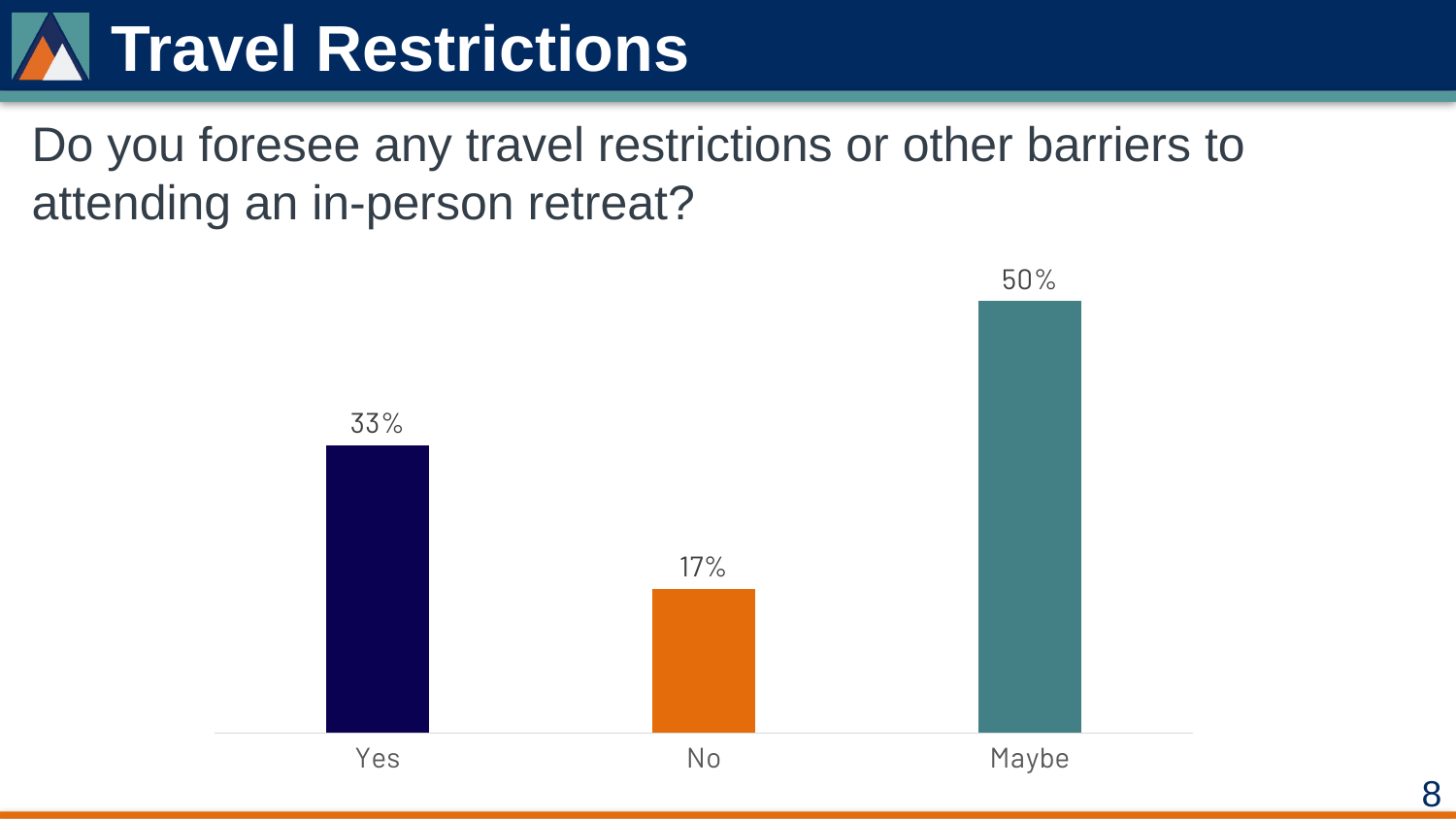

# Travel Restrictions
Do you foresee any travel restrictions or other barriers to attending an in-person retreat?

### Chart

| Category |  |
|---|---|
| Yes | 0.3333333333333333 |
| No | 0.16666666666666666 |
| Maybe | 0.5 |